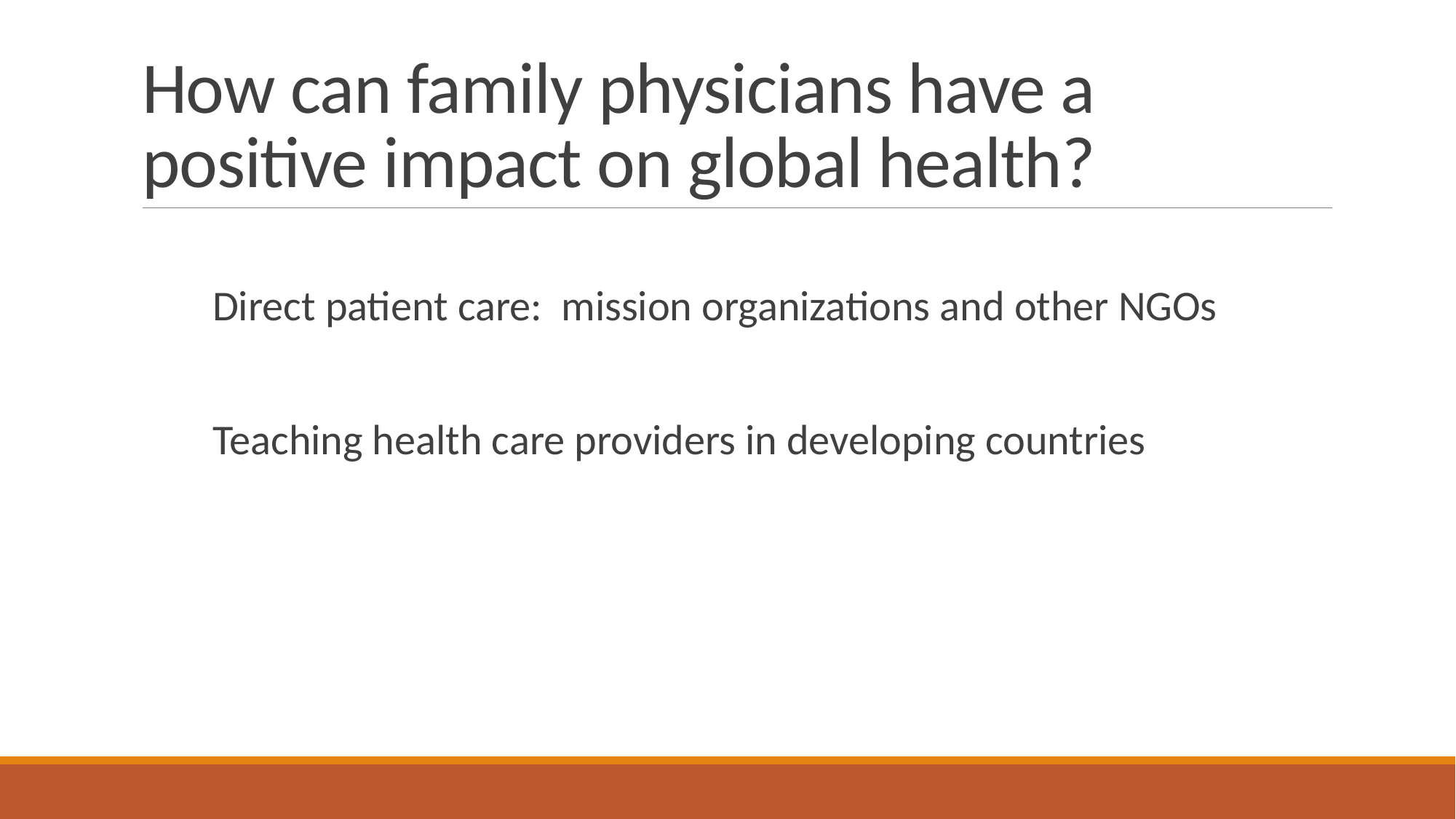

# How can family physicians have a positive impact on global health?
Direct patient care:  mission organizations and other NGOs

Teaching health care providers in developing countries